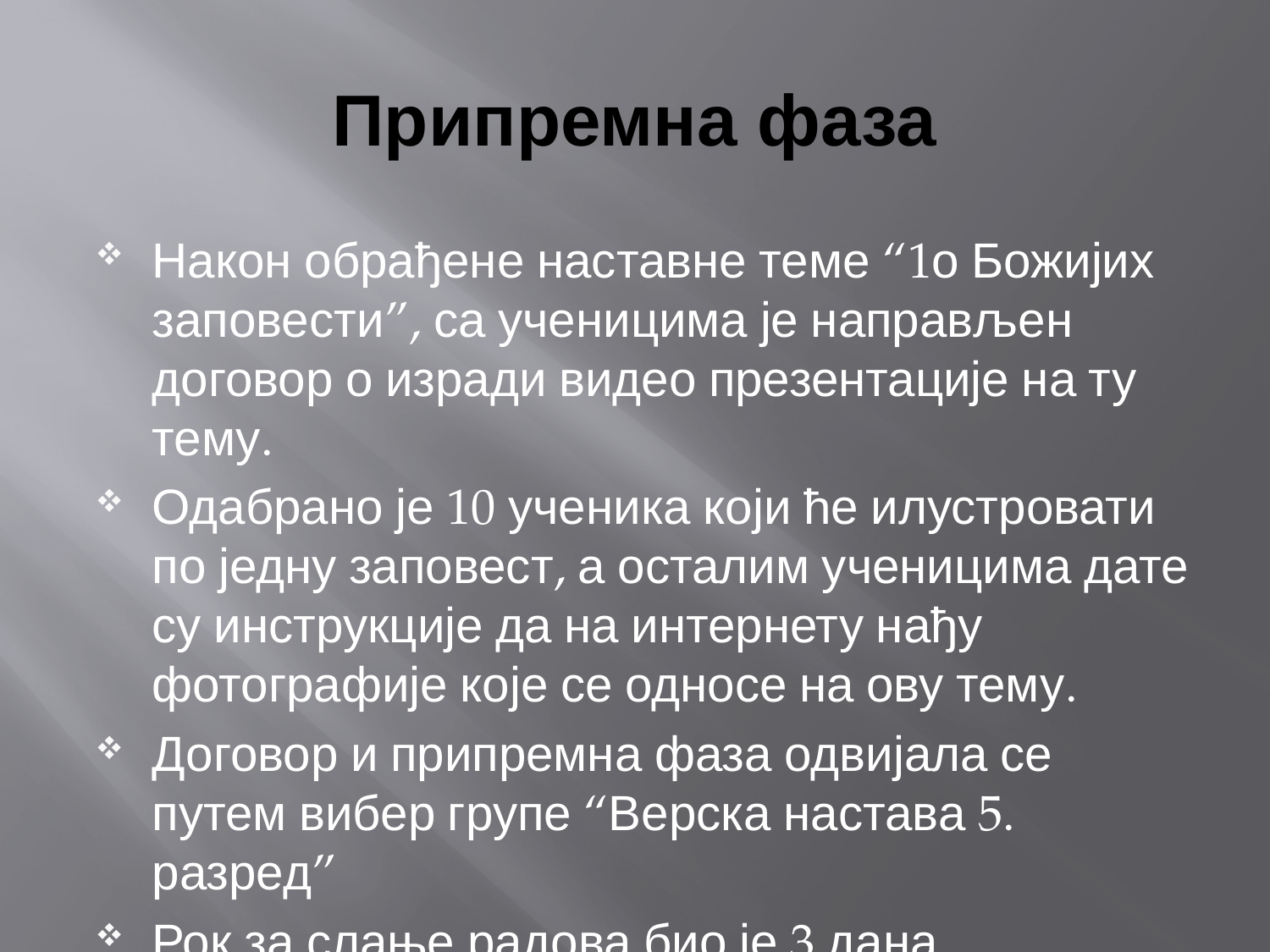

# Припремна фаза
Након обрађене наставне теме “1о Божијих заповести”, са ученицима је направљен договор о изради видео презентације на ту тему.
Одабрано је 10 ученика који ће илустровати по једну заповест, а осталим ученицима дате су инструкције да на интернету нађу фотографије које се односе на ову тему.
Договор и припремна фаза одвијала се путем вибер групе “Верска настава 5. разред”
Рок за слање радова био је 3 дана.